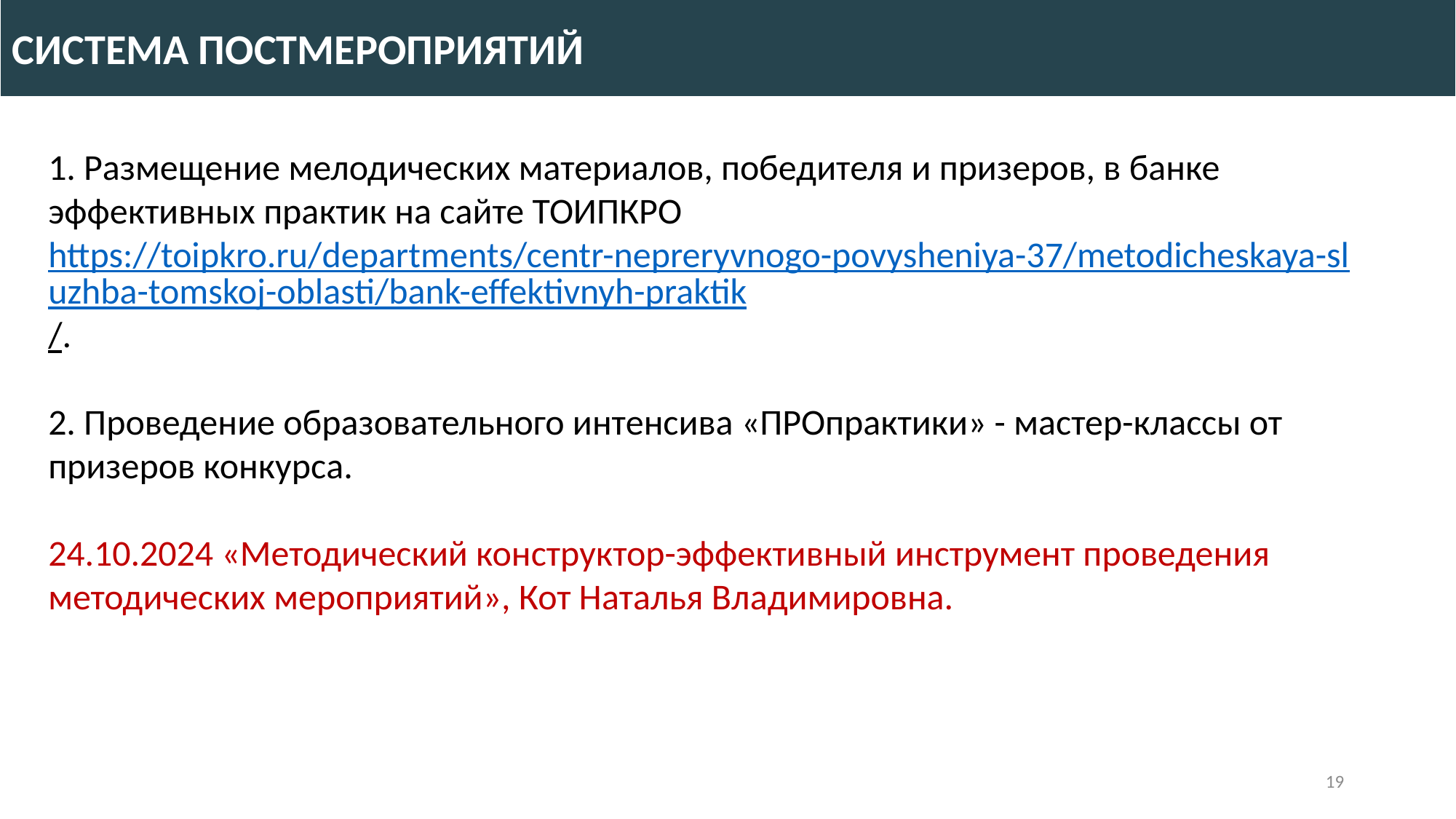

Система постмероприятий
1. Размещение мелодических материалов, победителя и призеров, в банке эффективных практик на сайте ТОИПКРО https://toipkro.ru/departments/centr-nepreryvnogo-povysheniya-37/metodicheskaya-sluzhba-tomskoj-oblasti/bank-effektivnyh-praktik/.

2. Проведение образовательного интенсива «ПРОпрактики» - мастер-классы от призеров конкурса.

24.10.2024 «Методический конструктор-эффективный инструмент проведения методических мероприятий», Кот Наталья Владимировна.
19